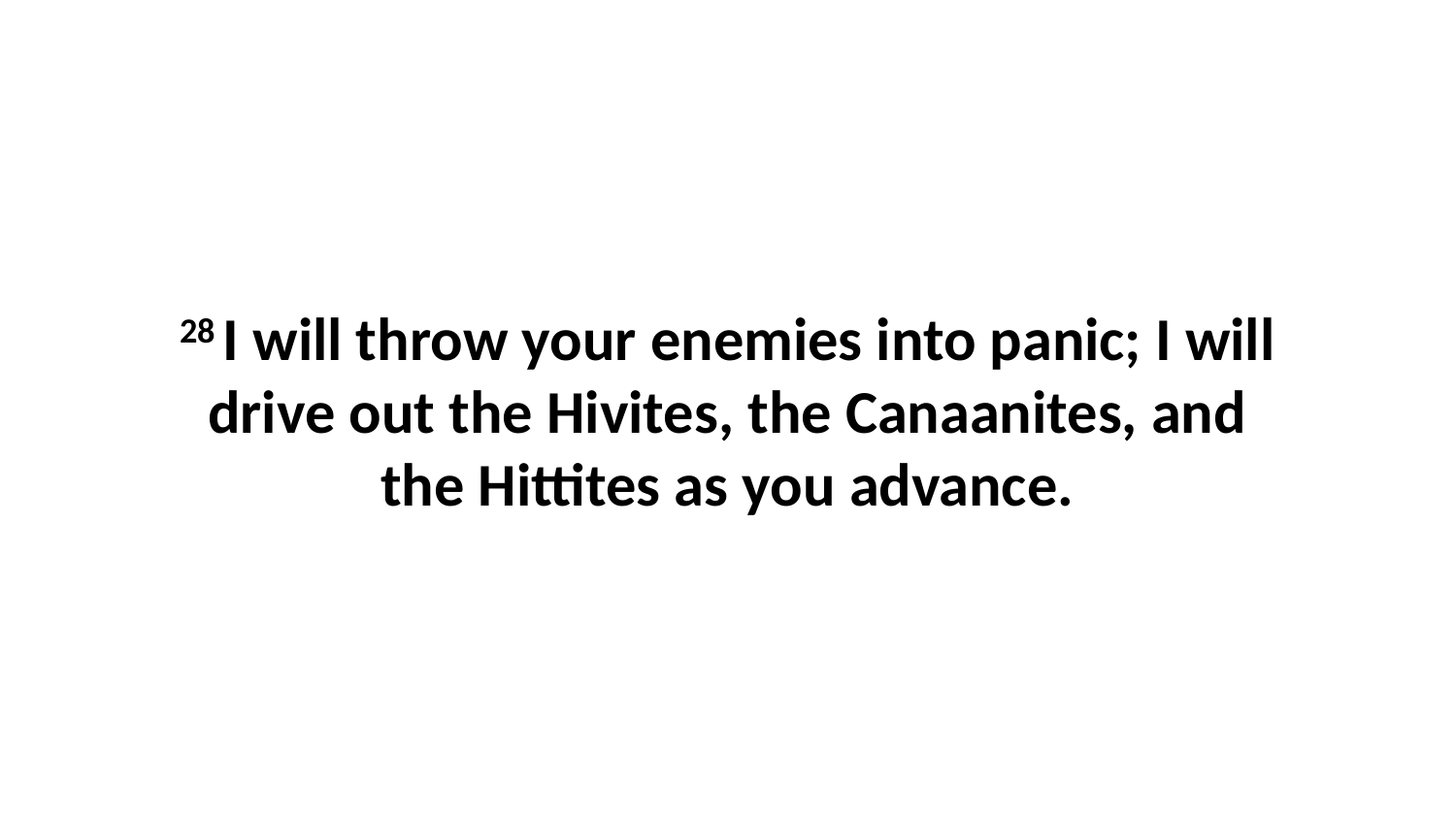

28 I will throw your enemies into panic; I will drive out the Hivites, the Canaanites, and the Hittites as you advance.